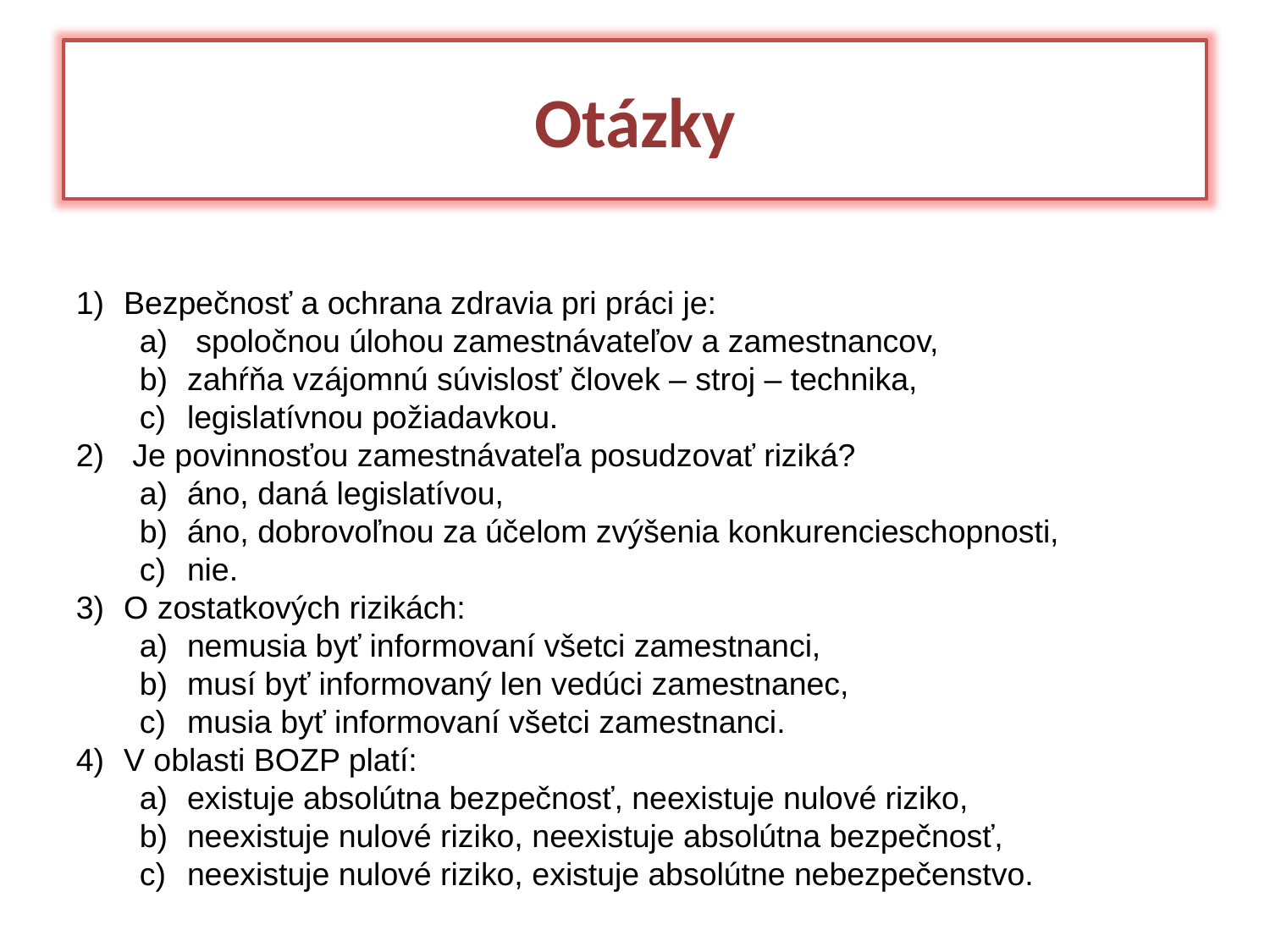

Otázky
Bezpečnosť a ochrana zdravia pri práci je:
 spoločnou úlohou zamestnávateľov a zamestnancov,
zahŕňa vzájomnú súvislosť človek – stroj – technika,
legislatívnou požiadavkou.
 Je povinnosťou zamestnávateľa posudzovať riziká?
áno, daná legislatívou,
áno, dobrovoľnou za účelom zvýšenia konkurencieschopnosti,
nie.
O zostatkových rizikách:
nemusia byť informovaní všetci zamestnanci,
musí byť informovaný len vedúci zamestnanec,
musia byť informovaní všetci zamestnanci.
V oblasti BOZP platí:
existuje absolútna bezpečnosť, neexistuje nulové riziko,
neexistuje nulové riziko, neexistuje absolútna bezpečnosť,
neexistuje nulové riziko, existuje absolútne nebezpečenstvo.